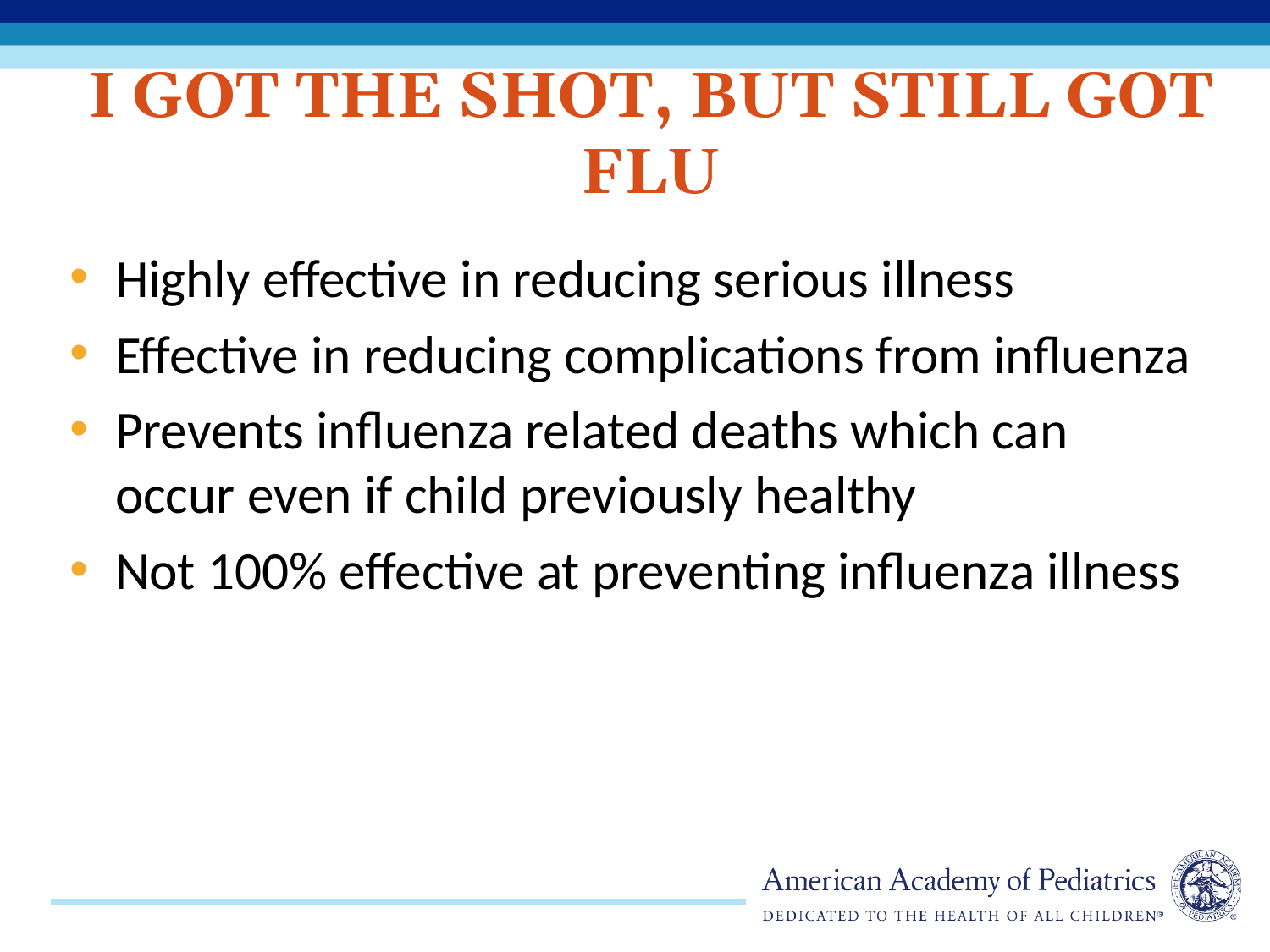

# I Got the Shot, But Still Got Flu
Highly effective in reducing serious illness
Effective in reducing complications from influenza
Prevents influenza related deaths which can occur even if child previously healthy
Not 100% effective at preventing influenza illness